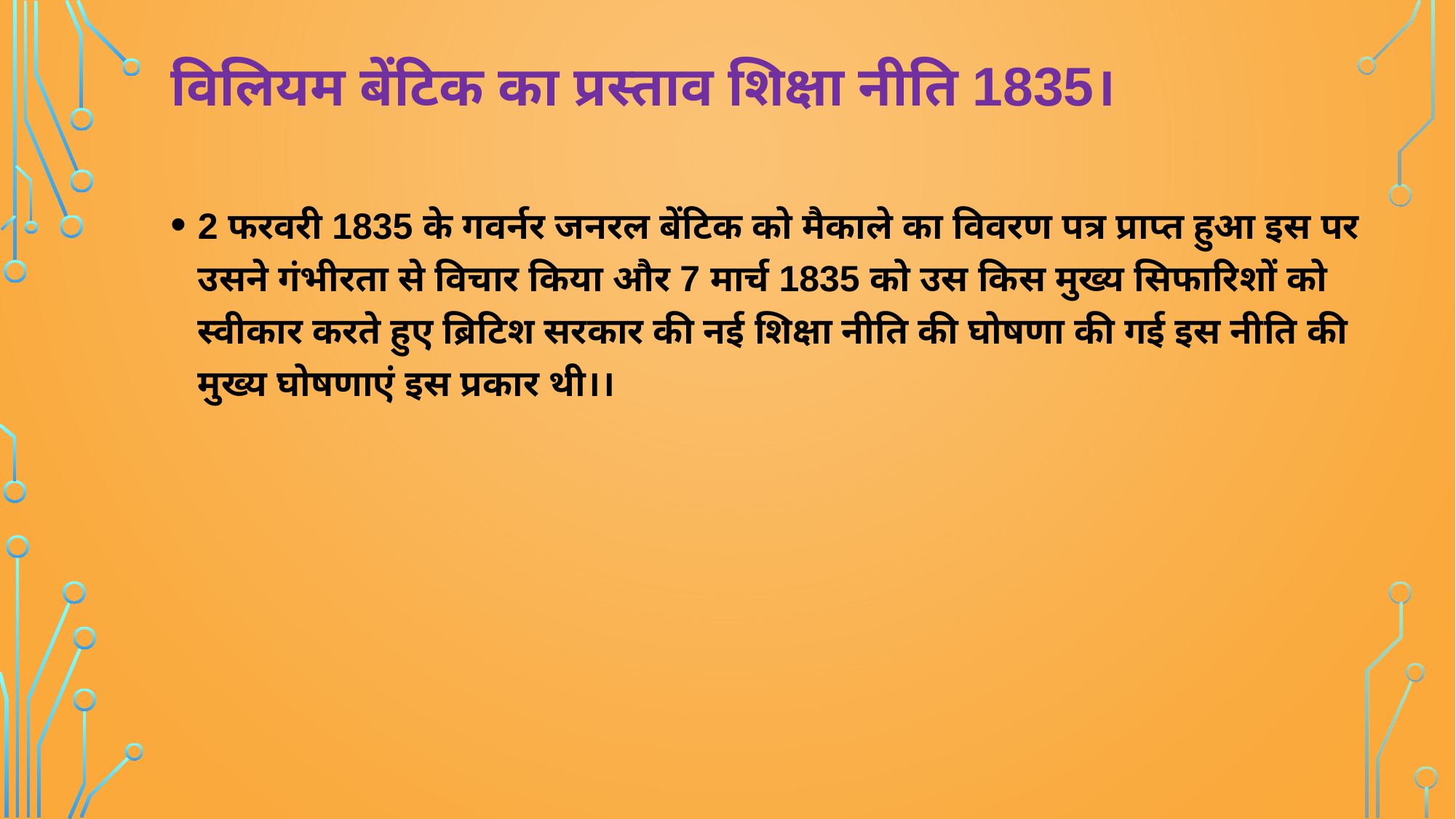

# विलियम बेंटिक का प्रस्ताव शिक्षा नीति 1835।
2 फरवरी 1835 के गवर्नर जनरल बेंटिक को मैकाले का विवरण पत्र प्राप्त हुआ इस पर उसने गंभीरता से विचार किया और 7 मार्च 1835 को उस किस मुख्य सिफारिशों को स्वीकार करते हुए ब्रिटिश सरकार की नई शिक्षा नीति की घोषणा की गई इस नीति की मुख्य घोषणाएं इस प्रकार थी।।